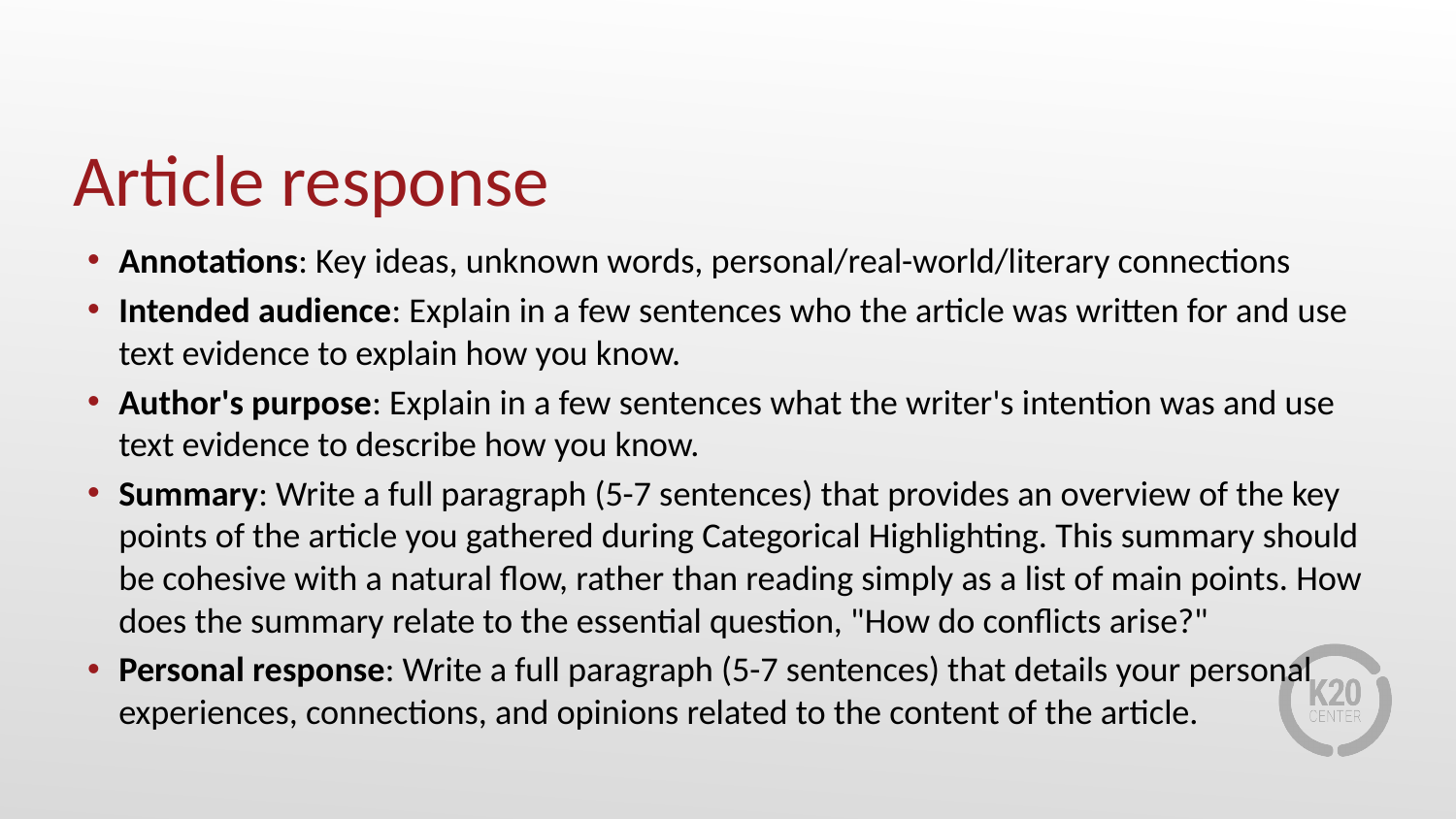

# Article response
Annotations: Key ideas, unknown words, personal/real-world/literary connections
Intended audience: Explain in a few sentences who the article was written for and use text evidence to explain how you know.
Author's purpose: Explain in a few sentences what the writer's intention was and use text evidence to describe how you know.
Summary: Write a full paragraph (5-7 sentences) that provides an overview of the key points of the article you gathered during Categorical Highlighting. This summary should be cohesive with a natural flow, rather than reading simply as a list of main points. How does the summary relate to the essential question, "How do conflicts arise?"
Personal response: Write a full paragraph (5-7 sentences) that details your personal experiences, connections, and opinions related to the content of the article.